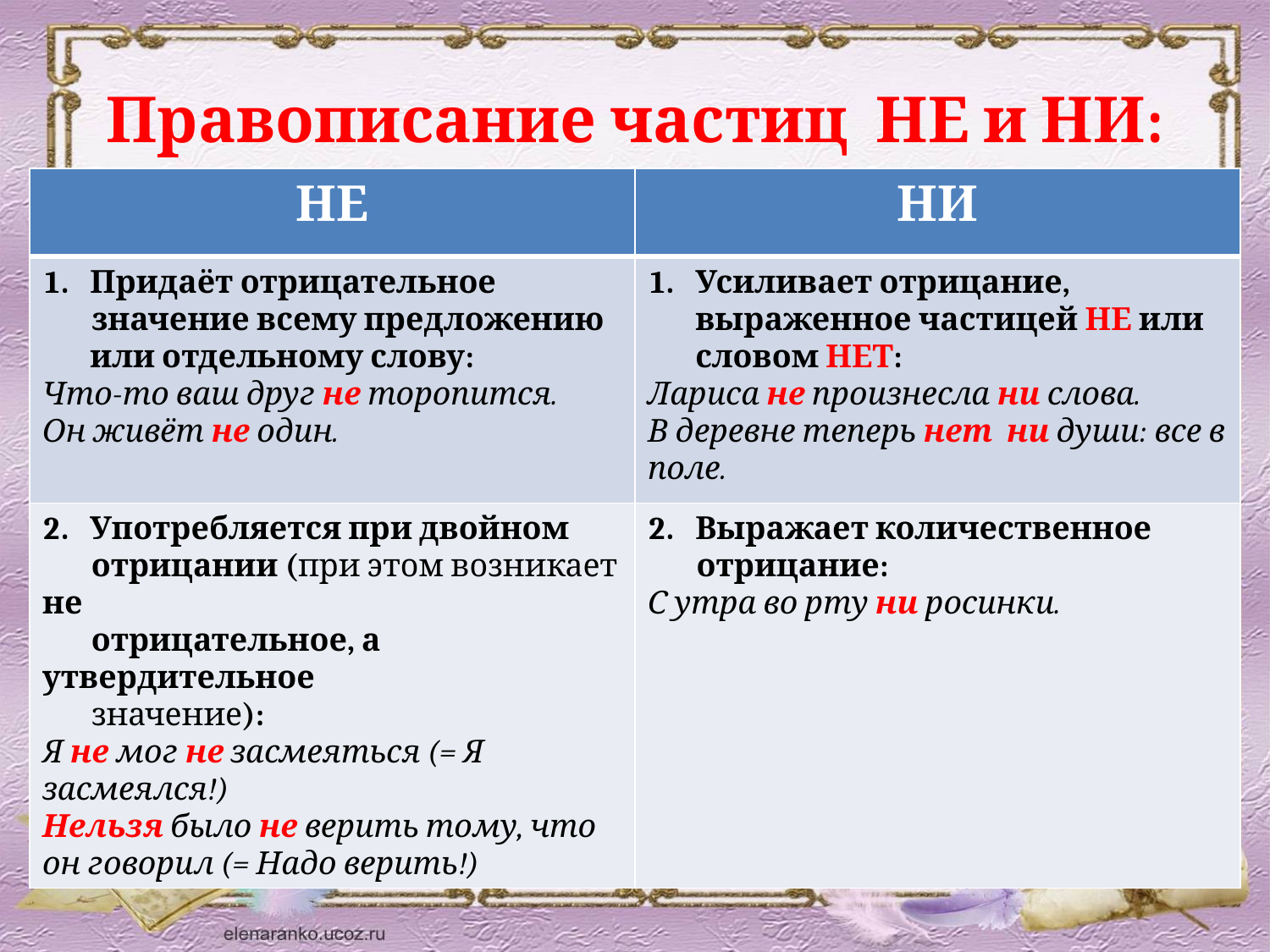

# Правописание частиц  НЕ и НИ:
| НЕ | НИ |
| --- | --- |
| Придаёт отрицательное значение всему предложению или отдельному слову: Что-то ваш друг не торопится. Он живёт не один. | Усиливает отрицание, выраженное частицей НЕ или словом НЕТ: Лариса не произнесла ни слова. В деревне теперь нет ни души: все в поле. |
| 2. Употребляется при двойном отрицании (при этом возникает не отрицательное, а утвердительное значение): Я не мог не засмеяться (= Я засмеялся!) Нельзя было не верить тому, что он говорил (= Надо верить!) | Выражает количественное отрицание: С утра во рту ни росинки. |